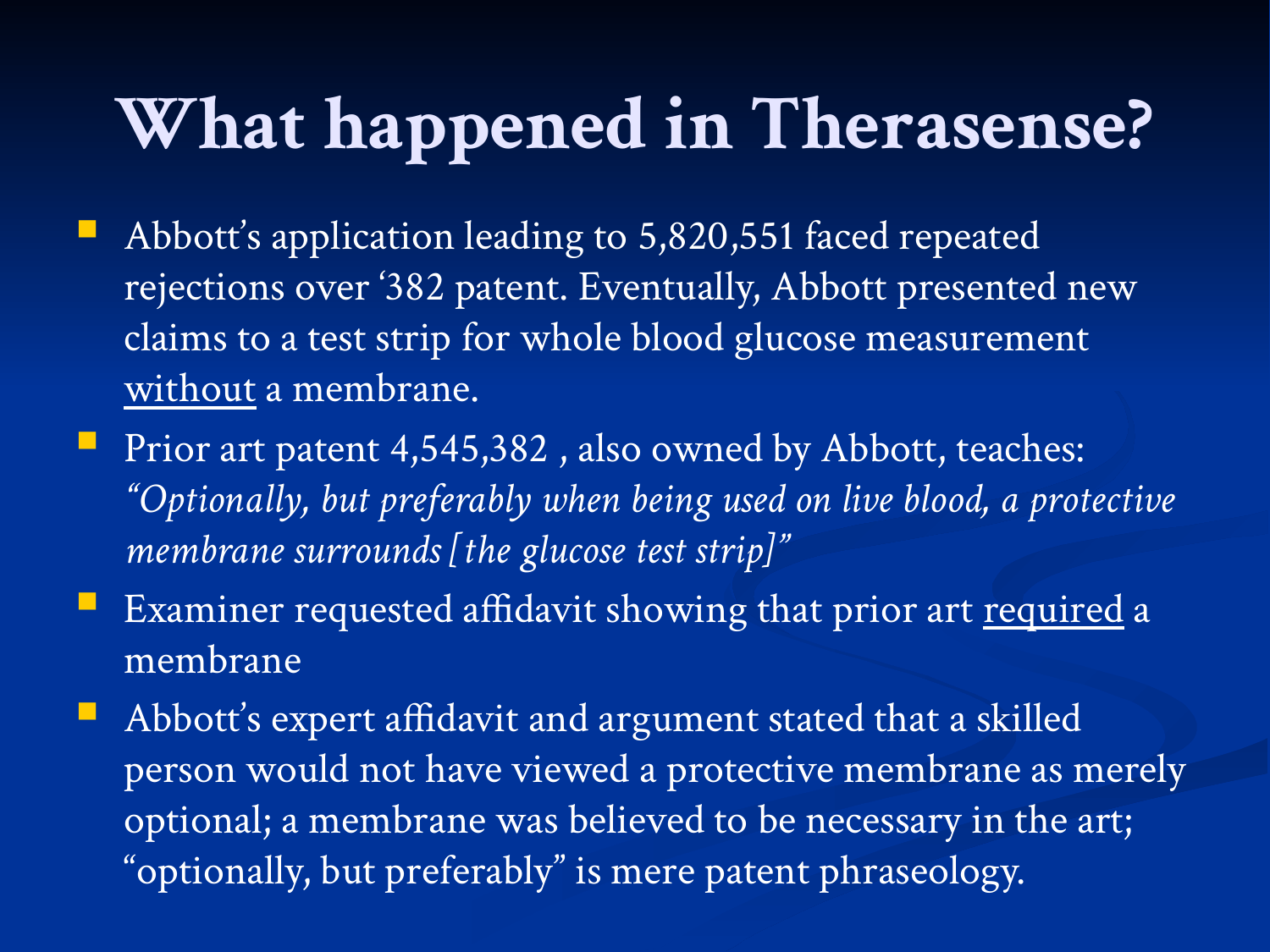

# What happened in Therasense?
Abbott’s application leading to 5,820,551 faced repeated rejections over ‘382 patent. Eventually, Abbott presented new claims to a test strip for whole blood glucose measurement without a membrane.
Prior art patent 4,545,382 , also owned by Abbott, teaches: “Optionally, but preferably when being used on live blood, a protective membrane surrounds [the glucose test strip]”
Examiner requested affidavit showing that prior art required a membrane
Abbott’s expert affidavit and argument stated that a skilled person would not have viewed a protective membrane as merely optional; a membrane was believed to be necessary in the art; “optionally, but preferably” is mere patent phraseology.